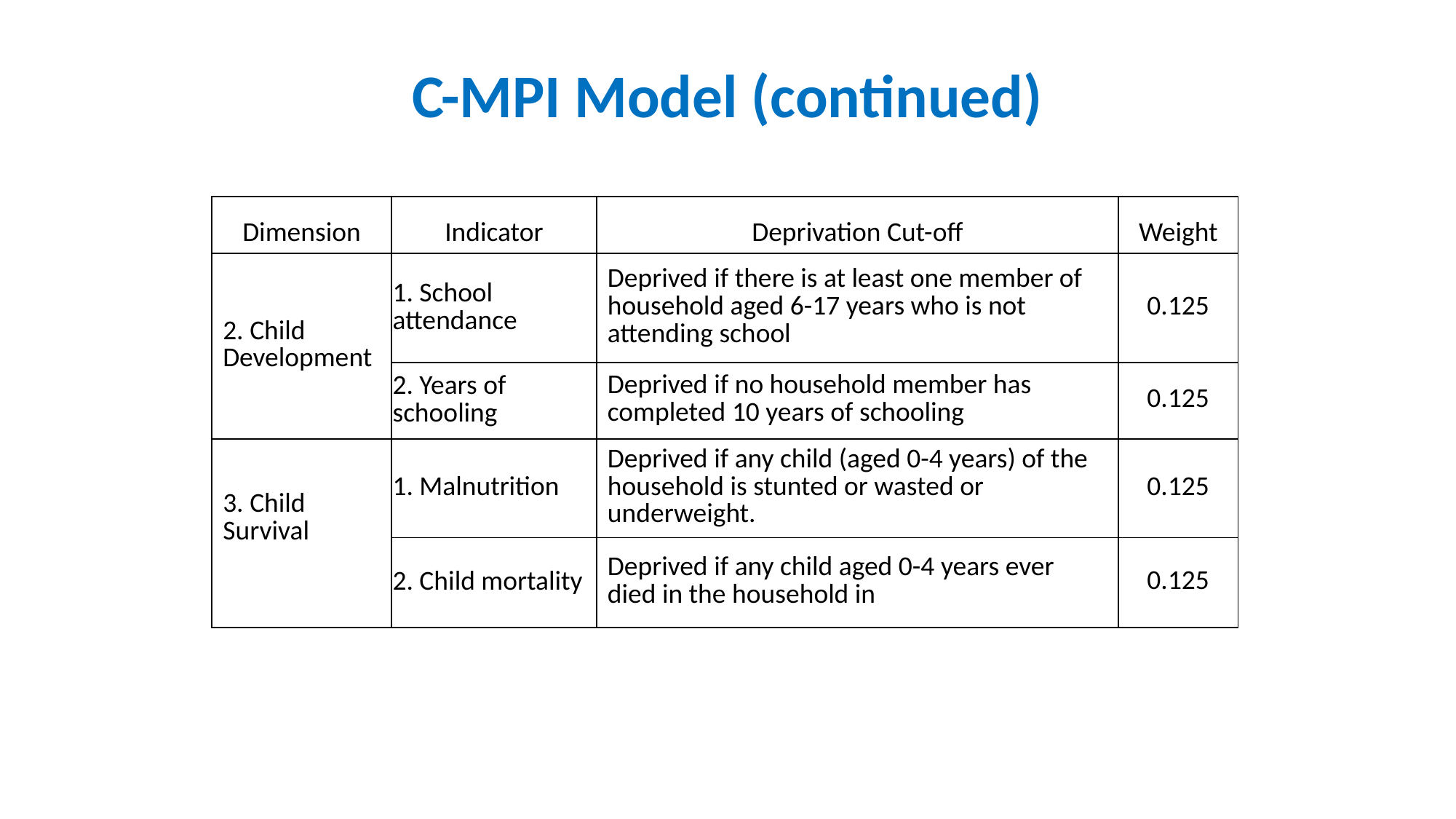

# C-MPI Model (continued)
| Dimension | Indicator | Deprivation Cut-off | Weight |
| --- | --- | --- | --- |
| 2. Child Development | 1. School attendance | Deprived if there is at least one member of household aged 6-17 years who is not attending school | 0.125 |
|  | 2. Years of schooling | Deprived if no household member has completed 10 years of schooling | 0.125 |
| 3. Child Survival | Malnutrition | Deprived if any child (aged 0-4 years) of the household is stunted or wasted or underweight. | 0.125 |
|  | 2. Child mortality | Deprived if any child aged 0-4 years ever died in the household in | 0.125 |